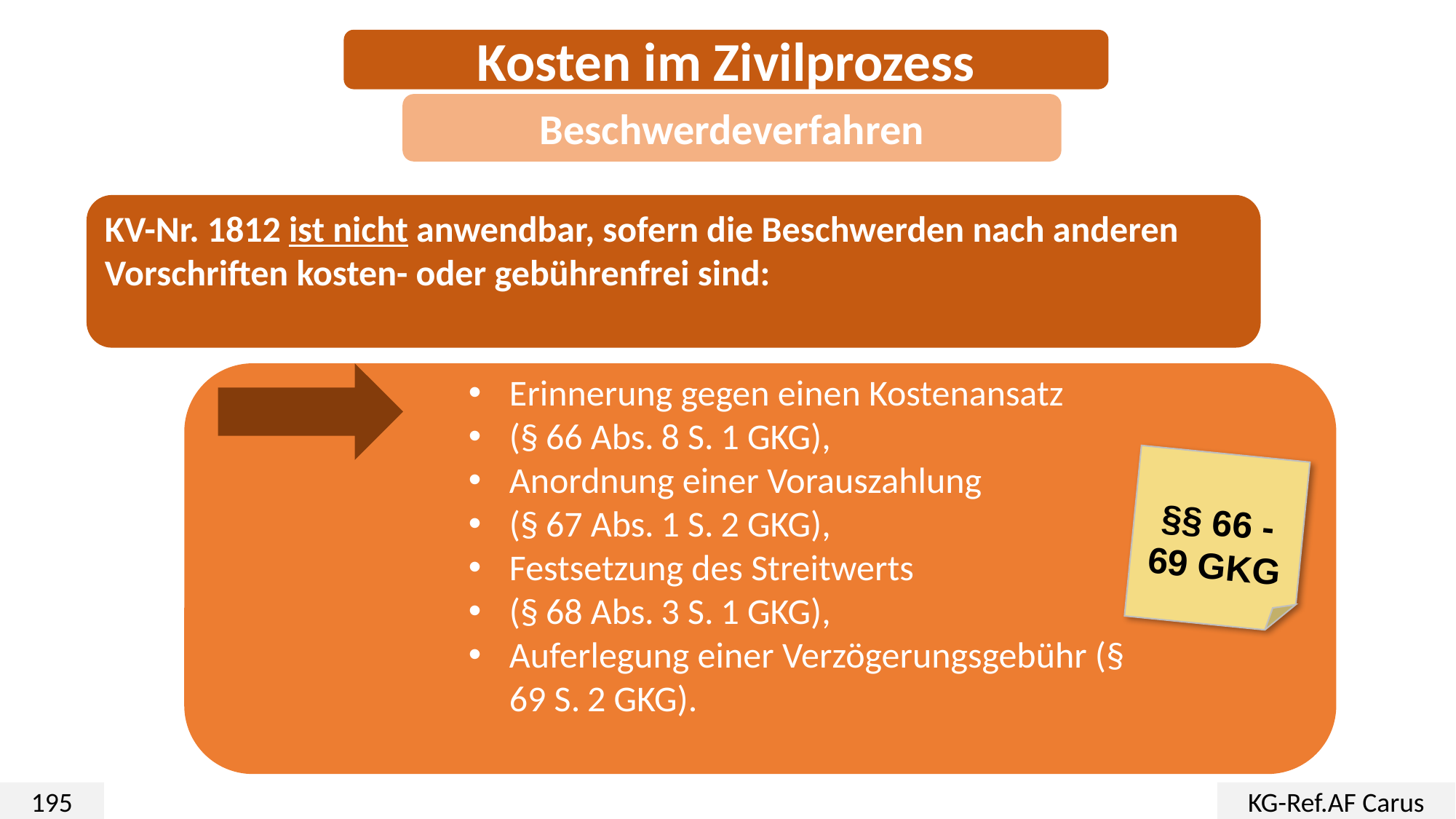

Kosten im Zivilprozess
Beschwerdeverfahren
KV-Nr. 1812 ist nicht anwendbar, sofern die Beschwerden nach anderen Vorschriften kosten- oder gebührenfrei sind:

Erinnerung gegen einen Kostenansatz
(§ 66 Abs. 8 S. 1 GKG),
Anordnung einer Vorauszahlung
(§ 67 Abs. 1 S. 2 GKG),
Festsetzung des Streitwerts
(§ 68 Abs. 3 S. 1 GKG),
Auferlegung einer Verzögerungsgebühr (§ 69 S. 2 GKG).

§§ 66 -69 GKG
195
KG-Ref.AF Carus